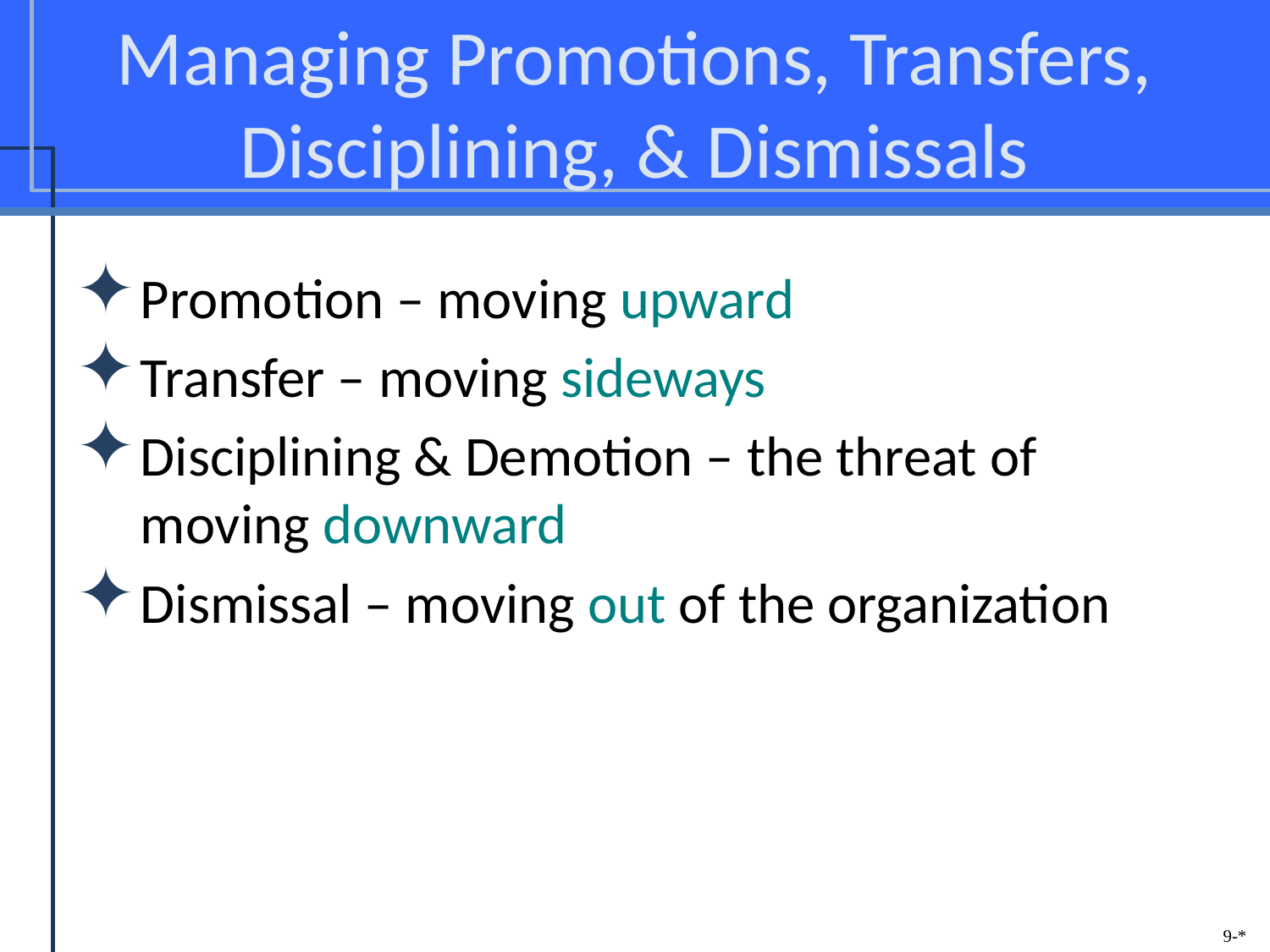

# Managing Promotions, Transfers, Disciplining, & Dismissals
Promotion – moving upward
Transfer – moving sideways
Disciplining & Demotion – the threat of moving downward
Dismissal – moving out of the organization